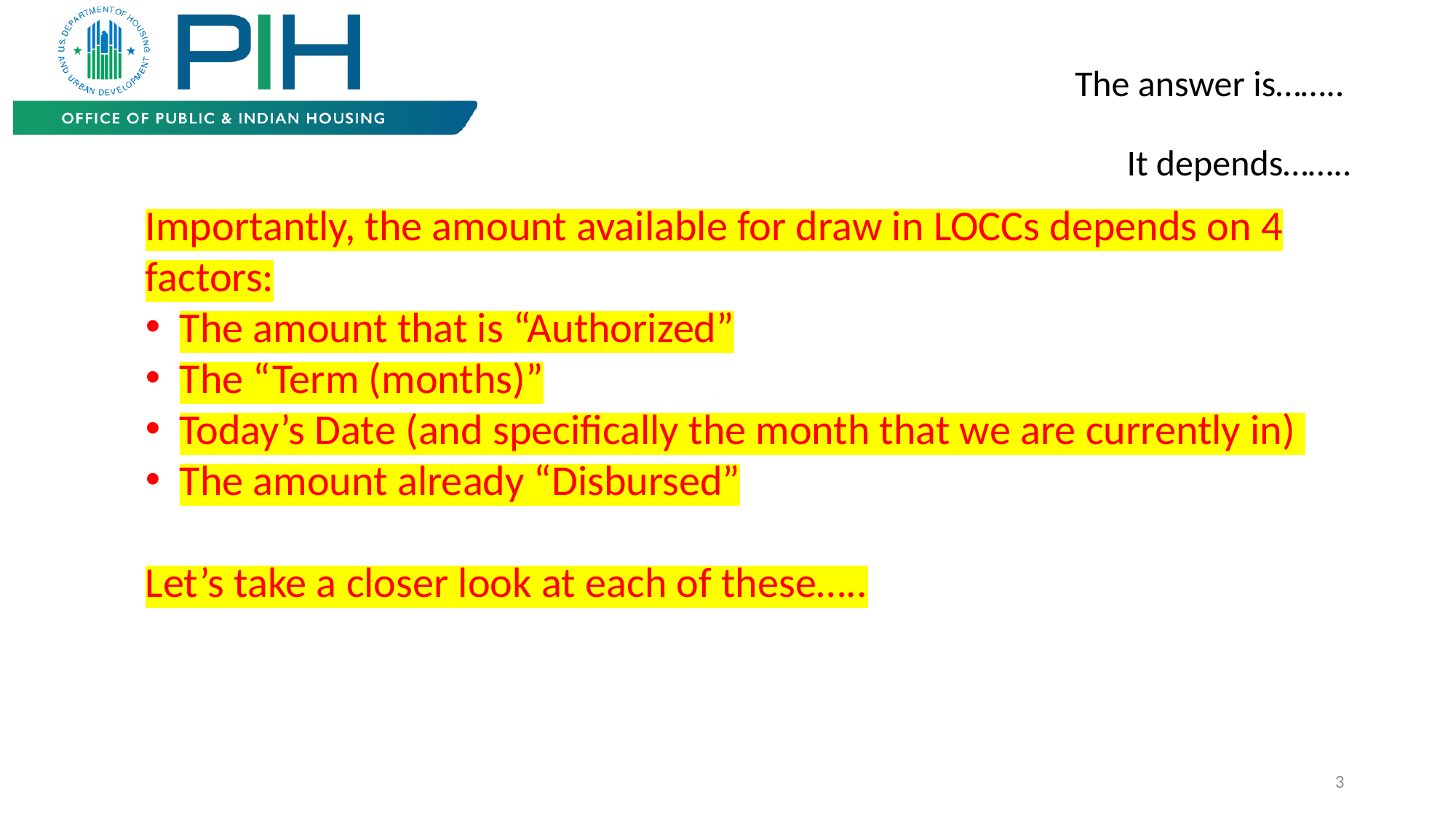

# The answer is……..
It depends……..

Importantly, the amount available for draw in LOCCs depends on 4 factors:
The amount that is “Authorized”
The “Term (months)”
Today’s Date (and specifically the month that we are currently in)
The amount already “Disbursed”

Let’s take a closer look at each of these…..

3